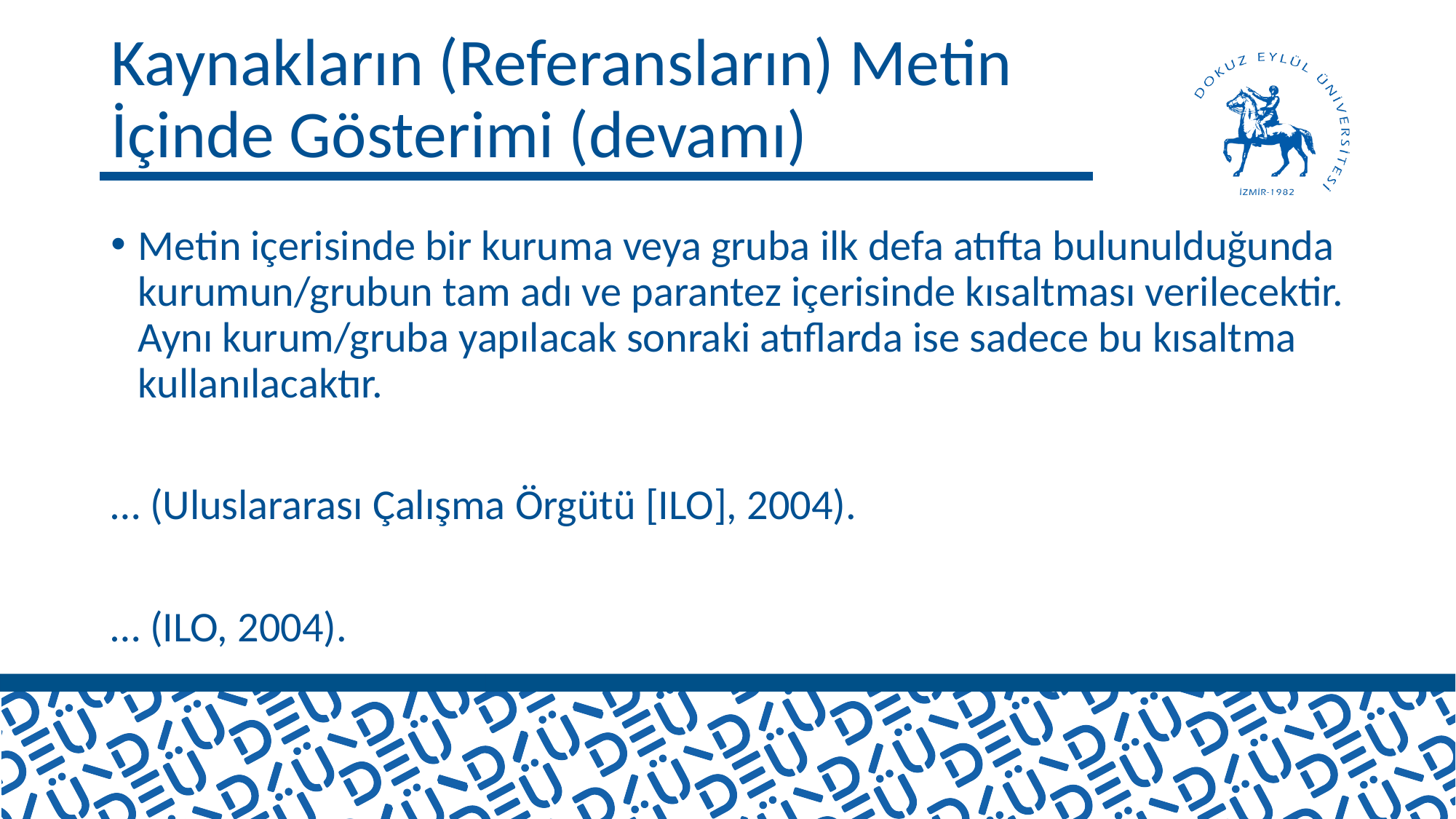

# Kaynakların (Referansların) Metin İçinde Gösterimi (devamı)
Metin içerisinde bir kuruma veya gruba ilk defa atıfta bulunulduğunda kurumun/grubun tam adı ve parantez içerisinde kısaltması verilecektir. Aynı kurum/gruba yapılacak sonraki atıflarda ise sadece bu kısaltma kullanılacaktır.

… (Uluslararası Çalışma Örgütü [ILO], 2004).

… (ILO, 2004).